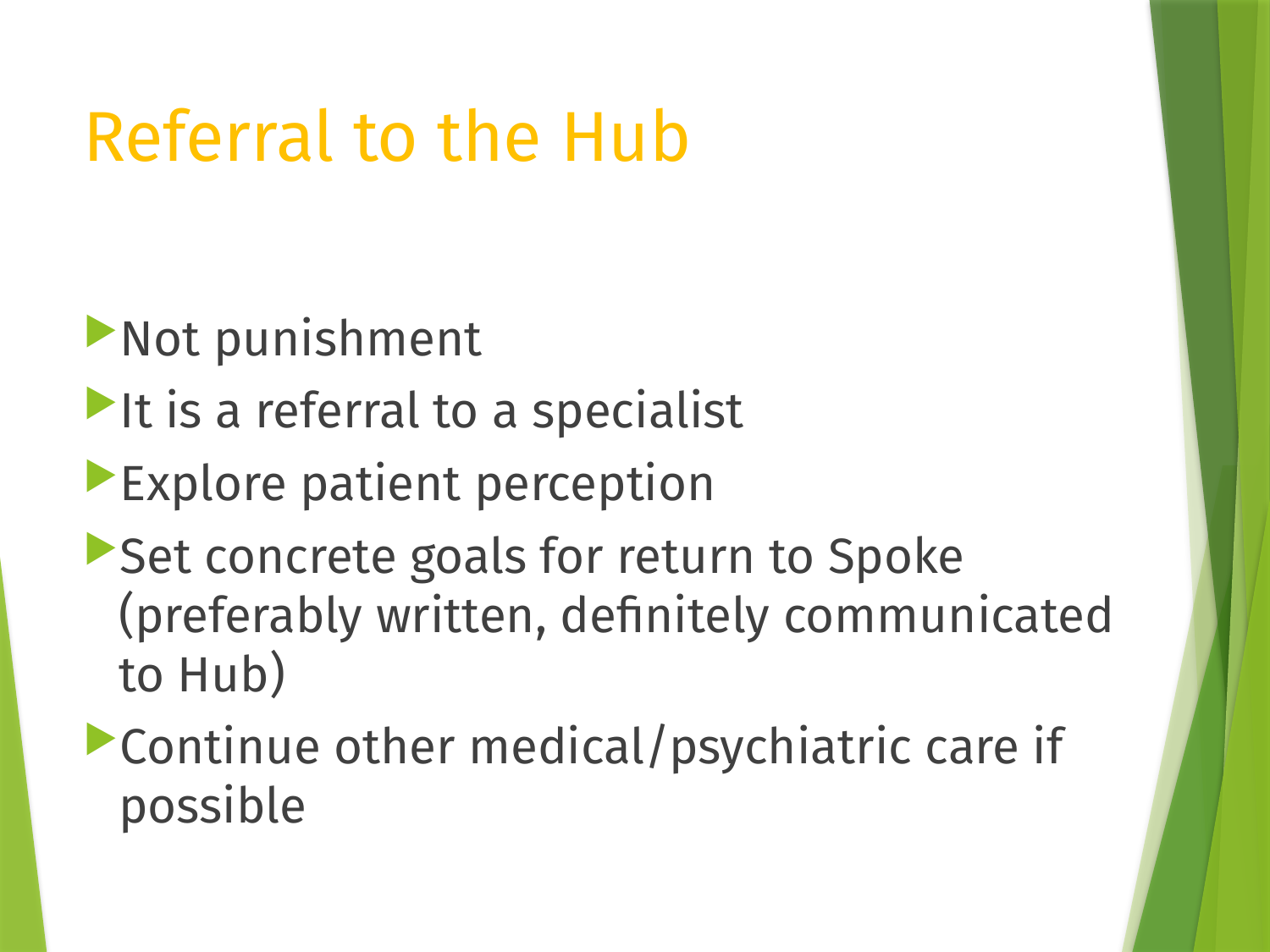

# Referral to the Hub
Not punishment
It is a referral to a specialist
Explore patient perception
Set concrete goals for return to Spoke (preferably written, definitely communicated to Hub)
Continue other medical/psychiatric care if possible